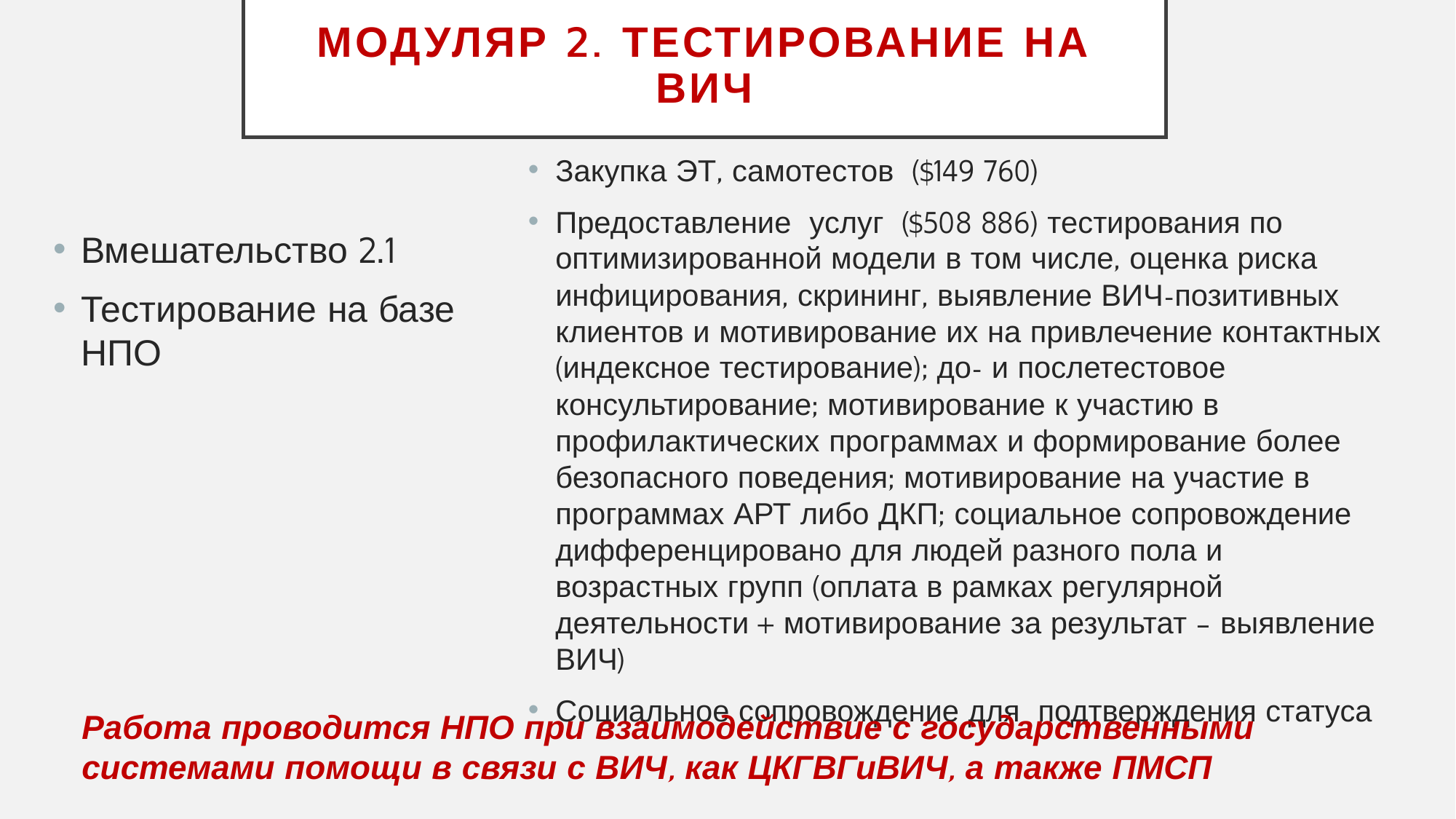

# Модуляр 2. Тестирование на ВИЧ
Закупка ЭТ, самотестов  ($149 760)
Предоставление  услуг  ($508 886) тестирования по оптимизированной модели в том числе, оценка риска инфицирования, скрининг, выявление ВИЧ-позитивных клиентов и мотивирование их на привлечение контактных (индексное тестирование); до- и послетестовое консультирование; мотивирование к участию в профилактических программах и формирование более безопасного поведения; мотивирование на участие в программах АРТ либо ДКП; социальное сопровождение   дифференцировано для людей разного пола и возрастных групп (оплата в рамках регулярной деятельности + мотивирование за результат – выявление ВИЧ)
Социальное сопровождение для  подтверждения статуса
Вмешательство 2.1
Тестирование на базе НПО

Работа проводится НПО при взаимодействие с государственными системами помощи в связи с ВИЧ, как ЦКГВГиВИЧ, а также ПМСП